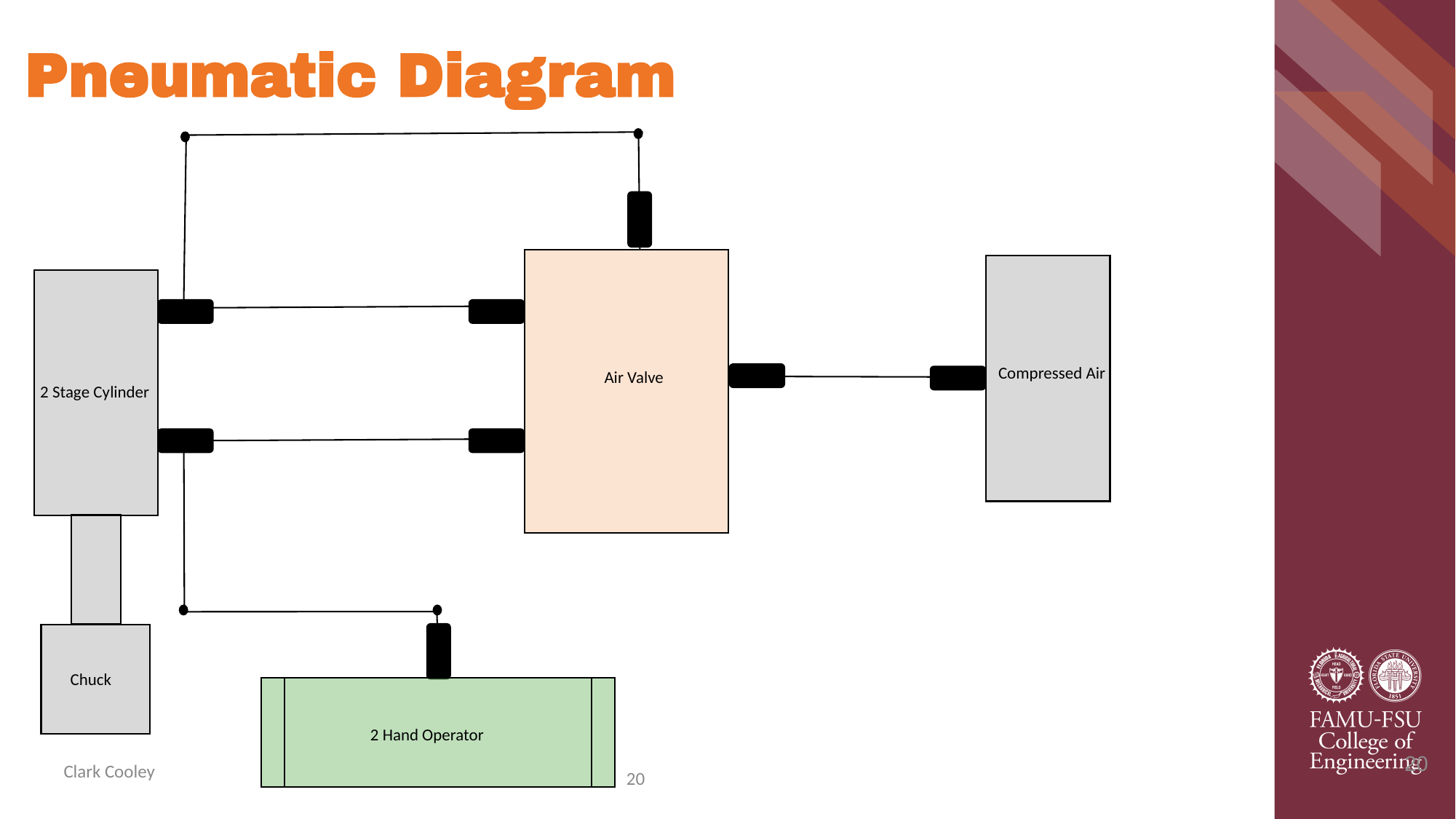

Pneumatic Diagram

Compressed Air
Air Valve

2 Stage Cylinder

Chuck

2 Hand Operator
20
20
Clark Cooley